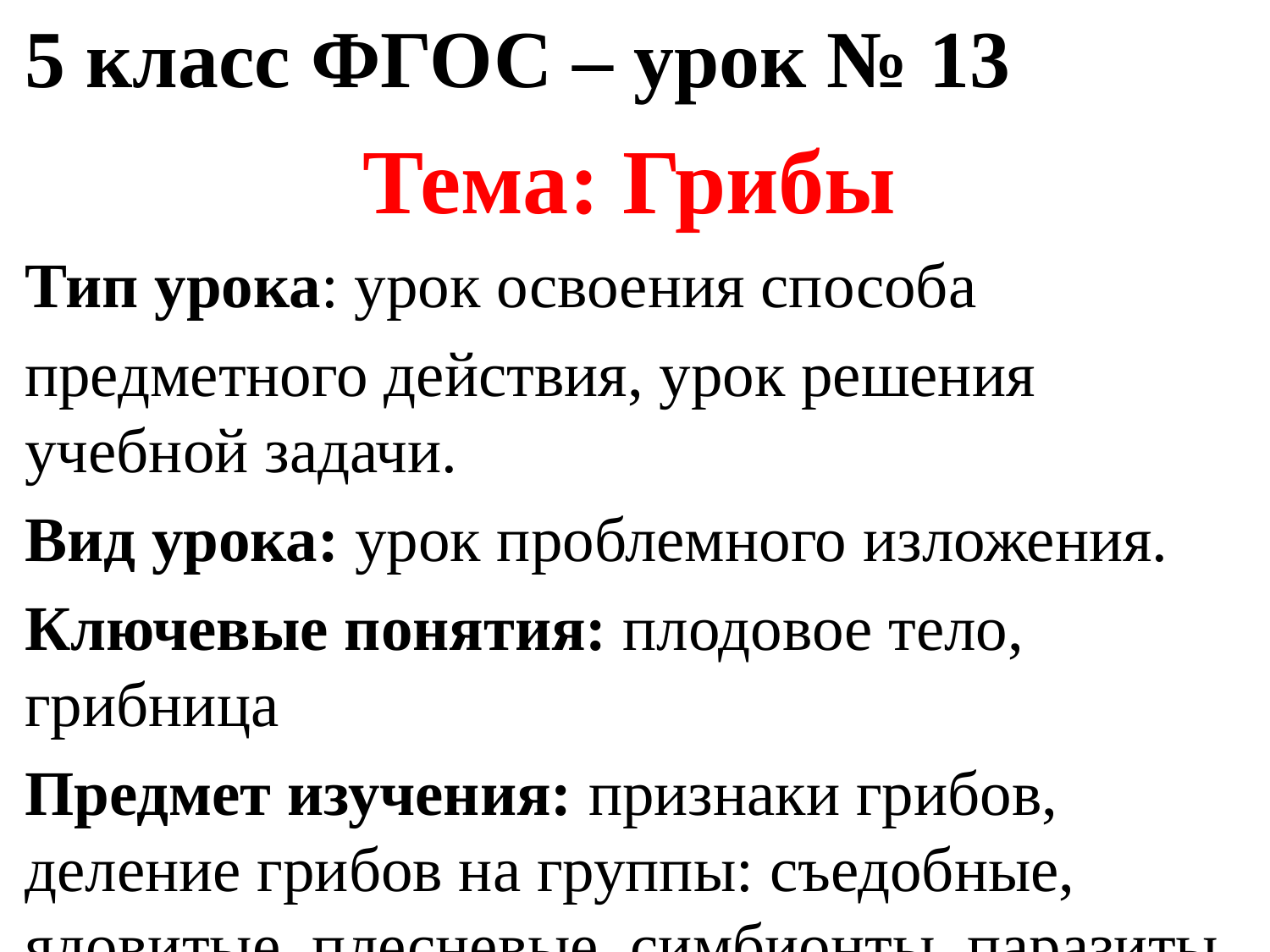

5 класс ФГОС – урок № 13
Тема: Грибы
Тип урока: урок освоения способа
предметного действия, урок решения учебной задачи.
Вид урока: урок проблемного изложения.
Ключевые понятия: плодовое тело, грибница
Предмет изучения: признаки грибов, деление грибов на группы: съедобные, ядовитые, плесневые, симбионты, паразиты.